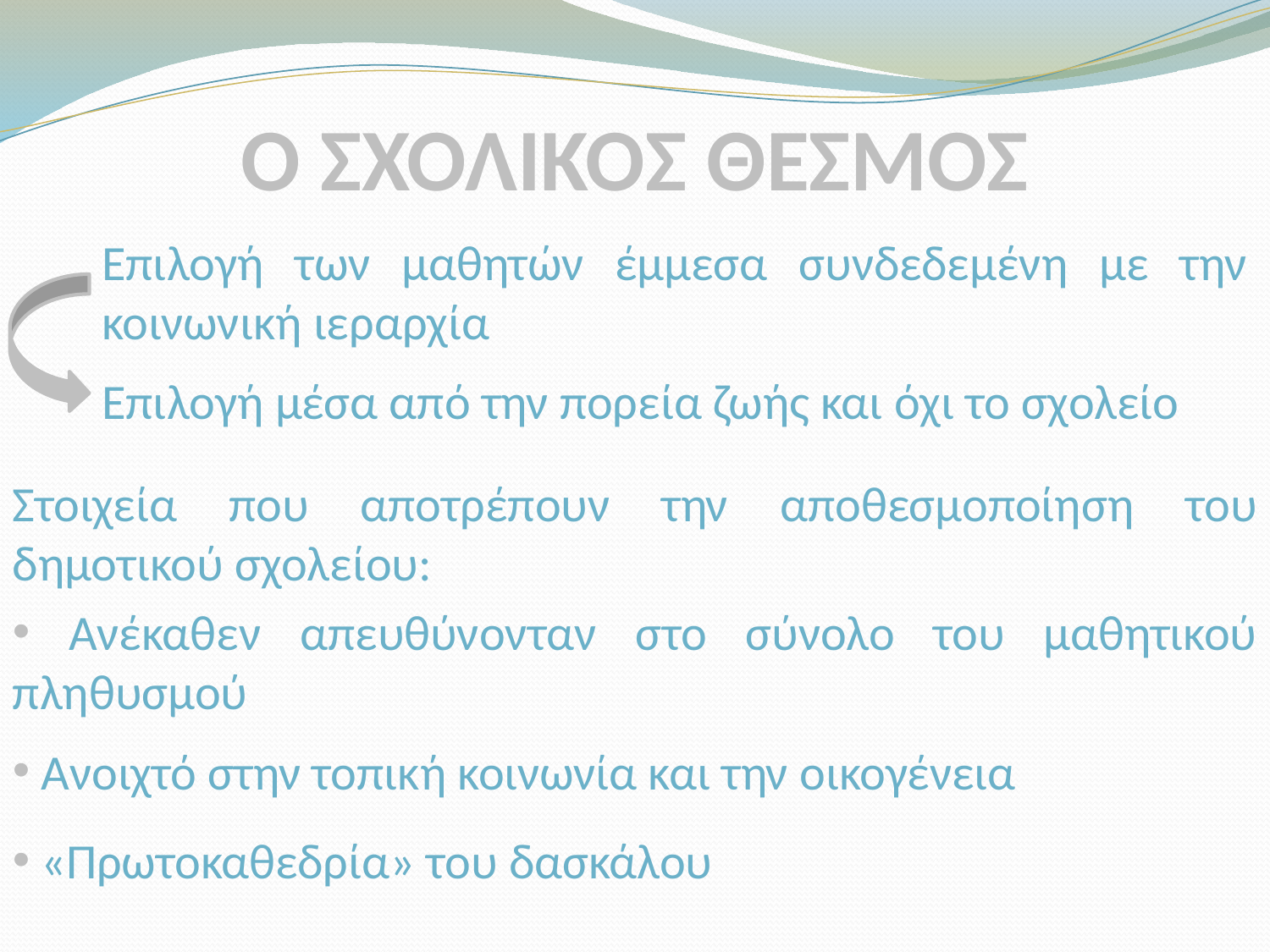

# Ο ΣΧΟΛΙΚΟΣ ΘΕΣΜΟΣ
Επιλογή των μαθητών έμμεσα συνδεδεμένη με την κοινωνική ιεραρχία

Επιλογή μέσα από την πορεία ζωής και όχι το σχολείο
Στοιχεία που αποτρέπουν την αποθεσμοποίηση του δημοτικού σχολείου:
 Ανέκαθεν απευθύνονταν στο σύνολο του μαθητικού πληθυσμού
 Ανοιχτό στην τοπική κοινωνία και την οικογένεια
 «Πρωτοκαθεδρία» του δασκάλου